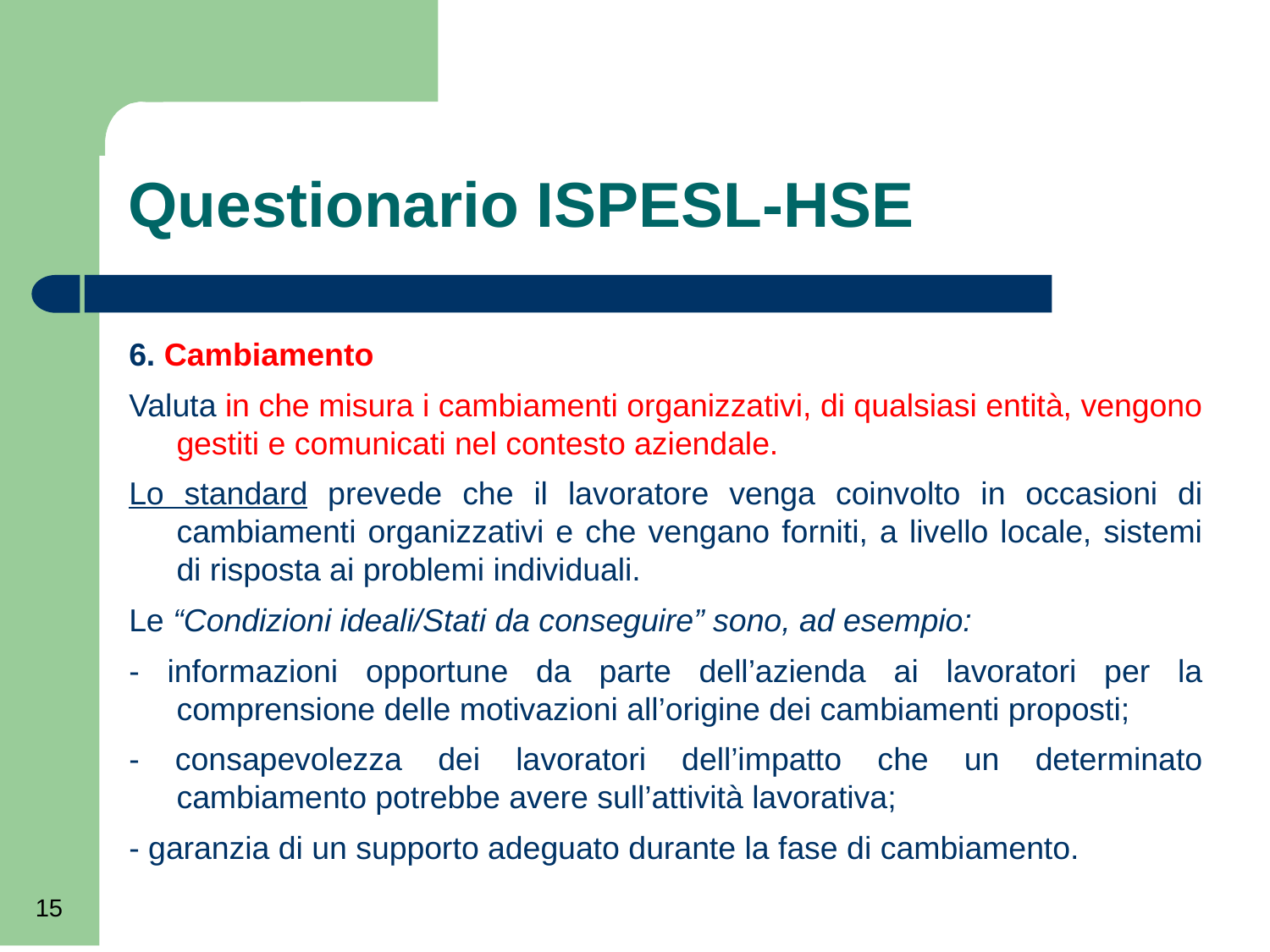

# Questionario ISPESL-HSE
6. Cambiamento
Valuta in che misura i cambiamenti organizzativi, di qualsiasi entità, vengono gestiti e comunicati nel contesto aziendale.
Lo standard prevede che il lavoratore venga coinvolto in occasioni di cambiamenti organizzativi e che vengano forniti, a livello locale, sistemi di risposta ai problemi individuali.
Le “Condizioni ideali/Stati da conseguire” sono, ad esempio:
- informazioni opportune da parte dell’azienda ai lavoratori per la comprensione delle motivazioni all’origine dei cambiamenti proposti;
- consapevolezza dei lavoratori dell’impatto che un determinato cambiamento potrebbe avere sull’attività lavorativa;
- garanzia di un supporto adeguato durante la fase di cambiamento.
15